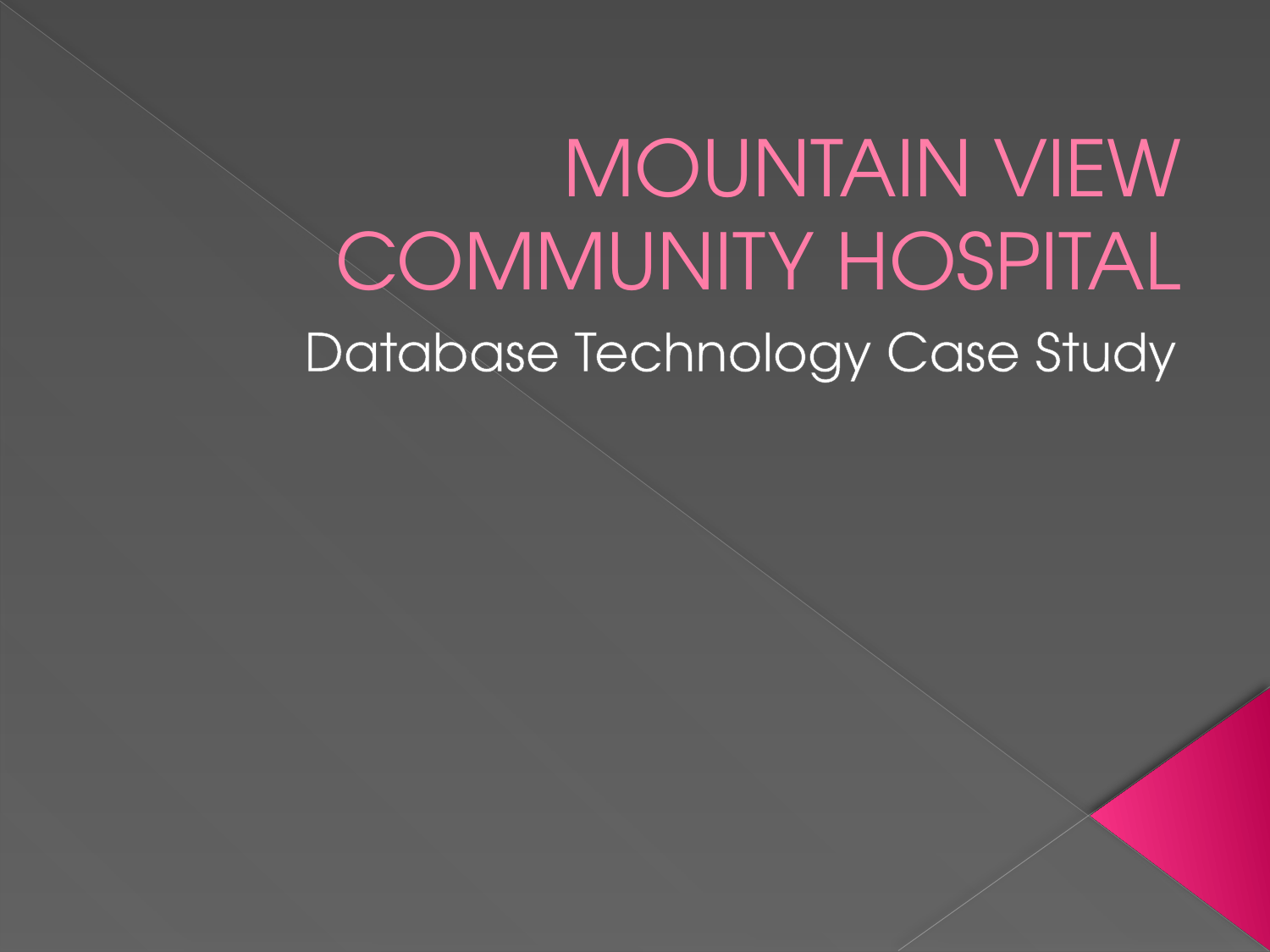

# MOUNTAIN VIEW COMMUNITY HOSPITAL
Database Technology Case Study